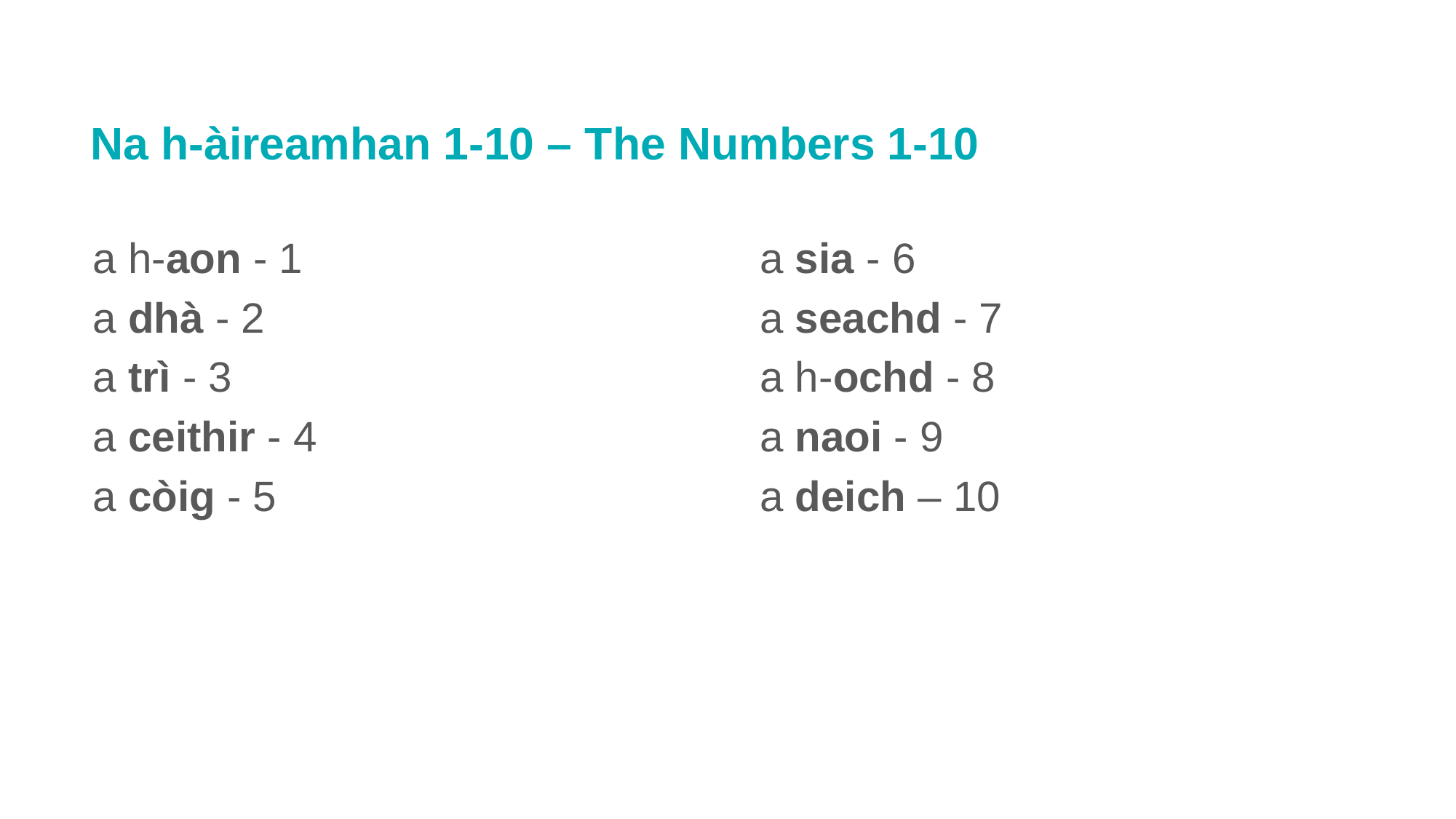

# Na h-àireamhan 1-10 – The Numbers 1-10
a h-aon - 1
a dhà - 2
a trì - 3
a ceithir - 4
a còig - 5
a sia - 6
a seachd - 7
a h-ochd - 8
a naoi - 9
a deich – 10